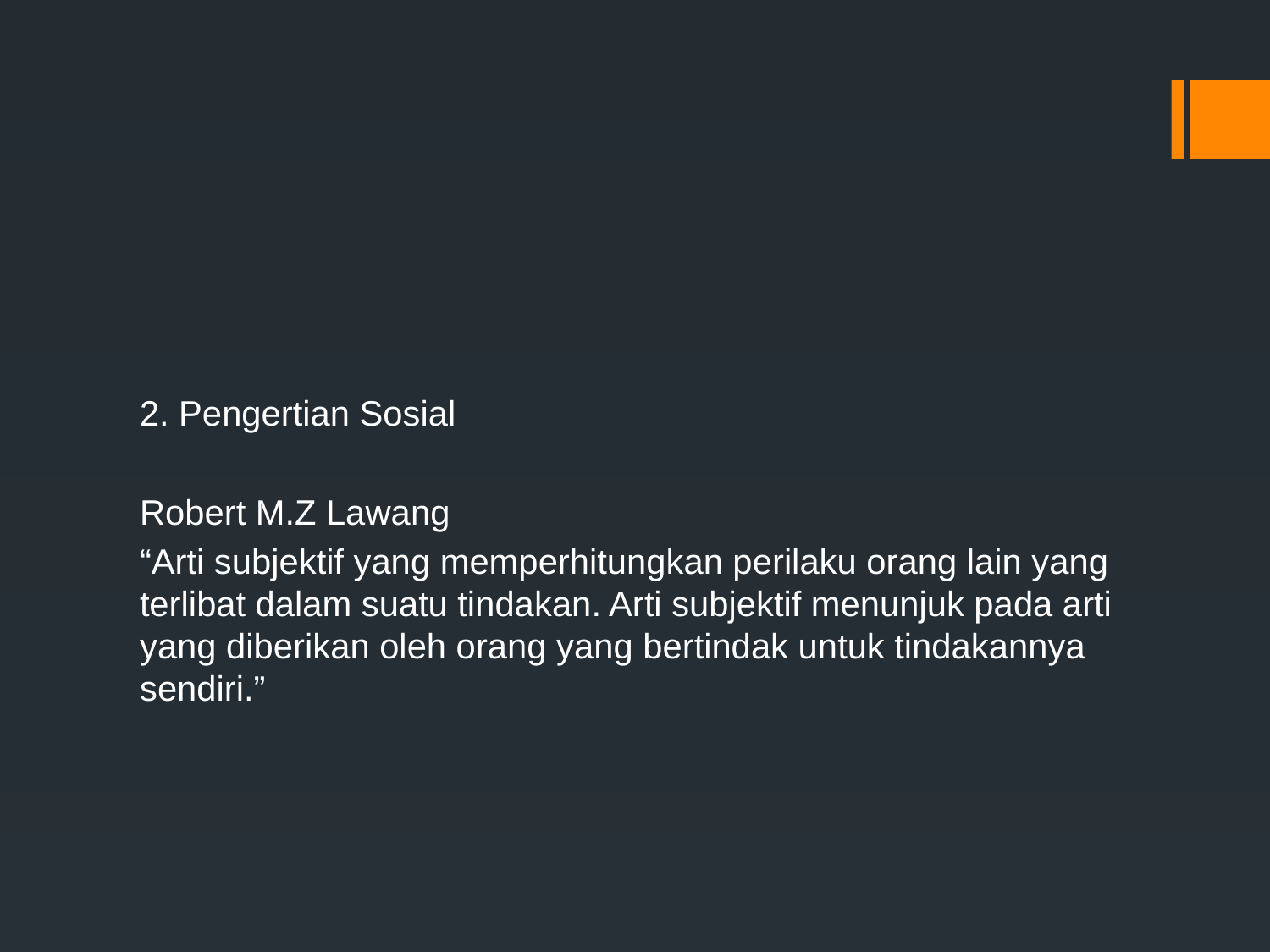

#
2. Pengertian Sosial

Robert M.Z Lawang
“Arti subjektif yang memperhitungkan perilaku orang lain yang terlibat dalam suatu tindakan. Arti subjektif menunjuk pada arti yang diberikan oleh orang yang bertindak untuk tindakannya sendiri.”